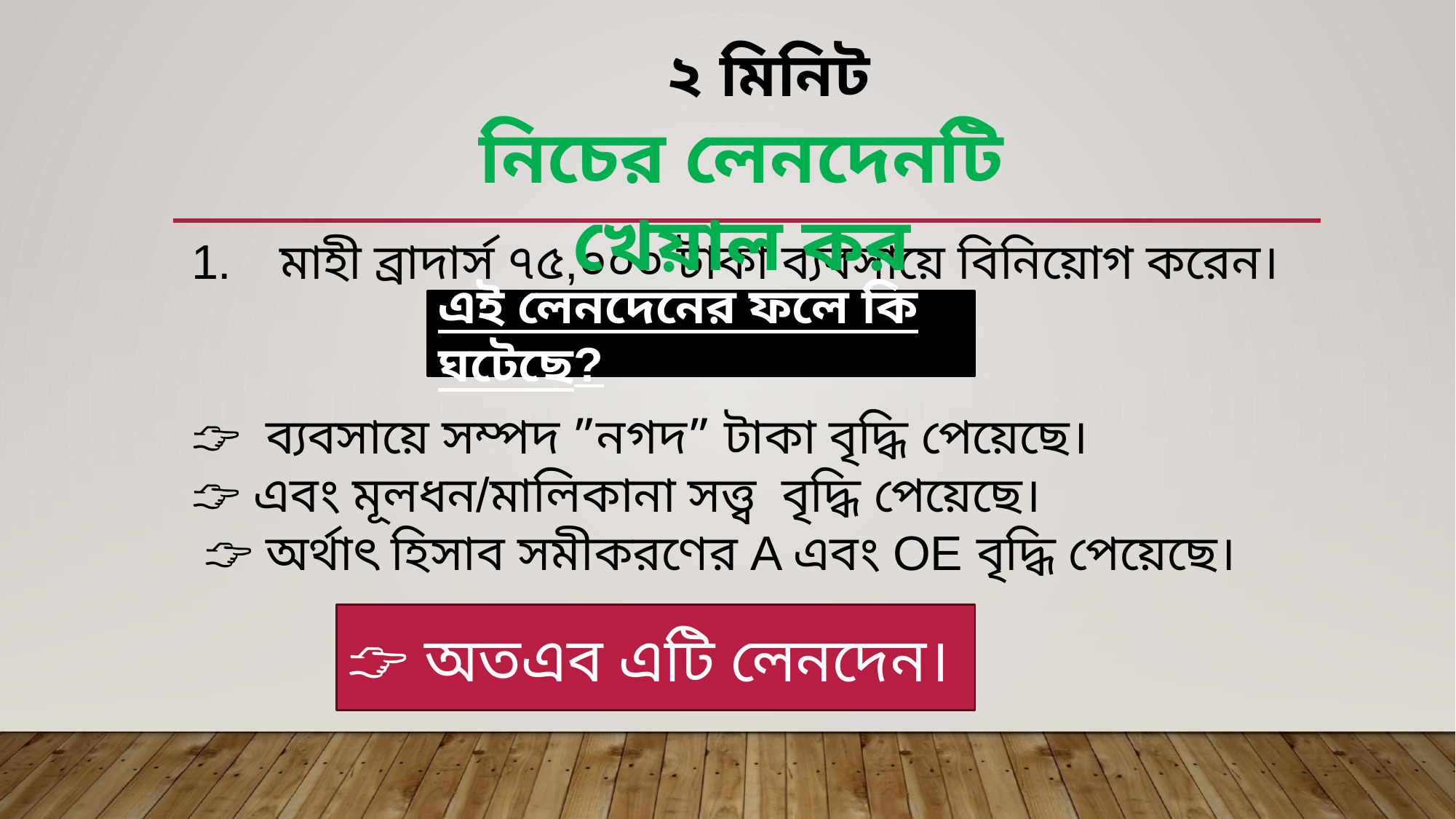

২ মিনিট
নিচের লেনদেনটি খেয়াল কর
মাহী ব্রাদার্স ৭৫,০০০ টাকা ব্যবসায়ে বিনিয়োগ করেন।

👉  ব্যবসায়ে সম্পদ ”নগদ” টাকা বৃদ্ধি পেয়েছে।
👉 এবং মূলধন/মালিকানা সত্ত্ব  বৃদ্ধি পেয়েছে।
 👉 অর্থাৎ হিসাব সমীকরণের A এবং OE বৃদ্ধি পেয়েছে।

এই লেনদেনের ফলে কি ঘটেছে?
👉 অতএব এটি লেনদেন।